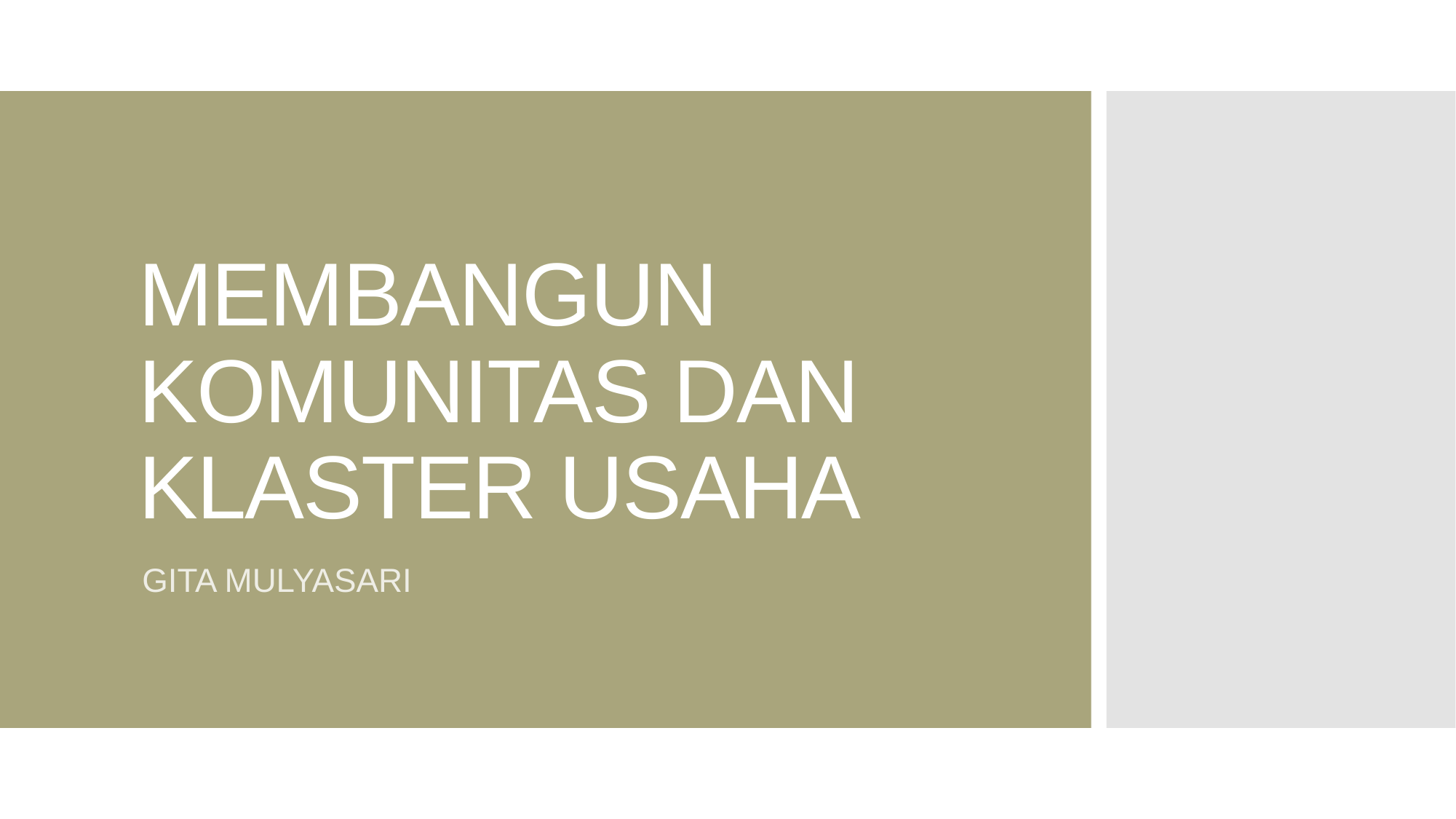

# MEMBANGUN KOMUNITAS DAN KLASTER USAHA
GITA MULYASARI